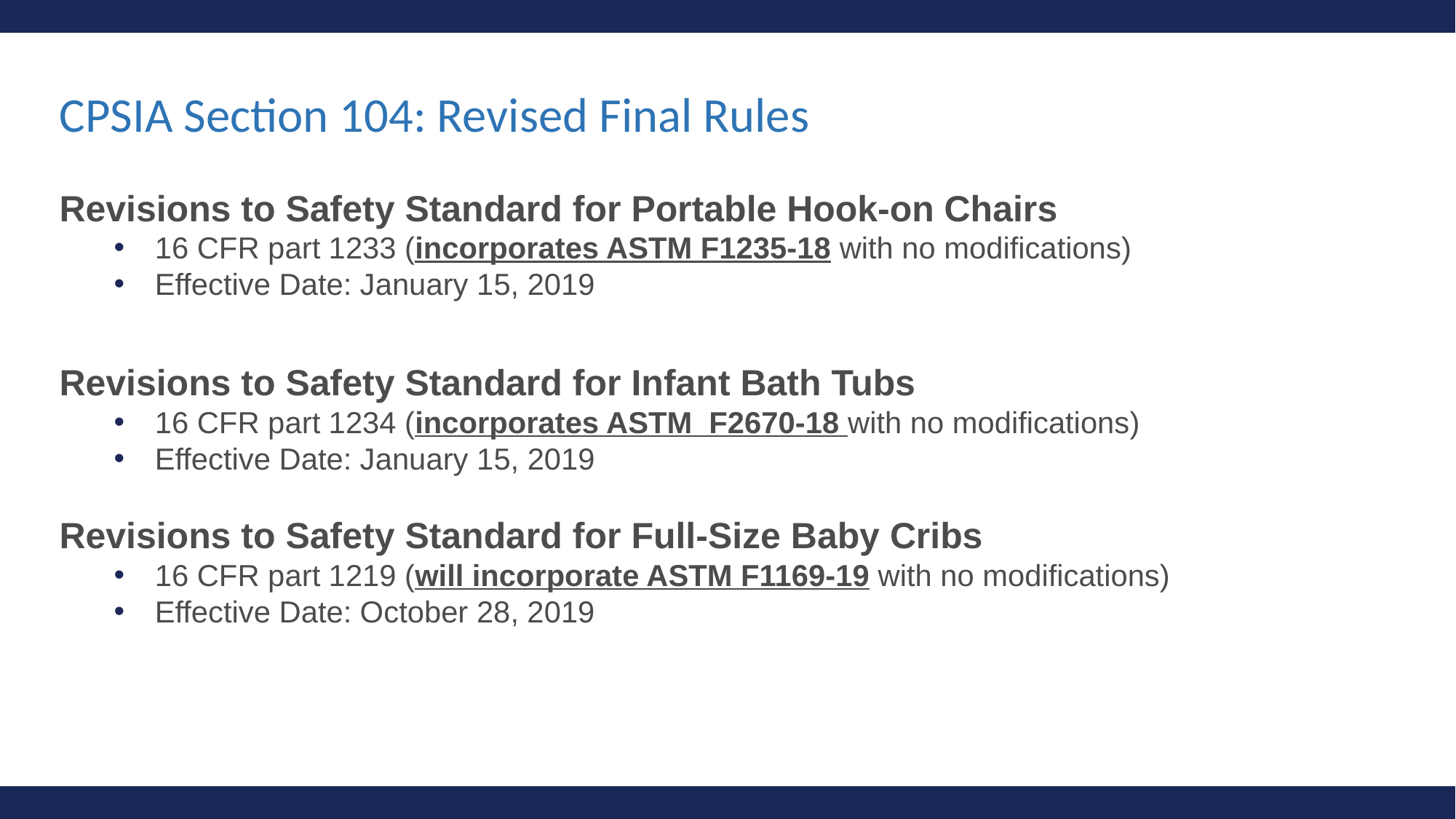

# CPSIA Section 104: Revised Final Rules
Revisions to Safety Standard for Portable Hook-on Chairs
16 CFR part 1233 (incorporates ASTM F1235-18 with no modifications)
Effective Date: January 15, 2019

Revisions to Safety Standard for Infant Bath Tubs
16 CFR part 1234 (incorporates ASTM  F2670-18 with no modifications)
Effective Date: January 15, 2019

Revisions to Safety Standard for Full-Size Baby Cribs
16 CFR part 1219 (will incorporate ASTM F1169-19 with no modifications)
Effective Date: October 28, 2019